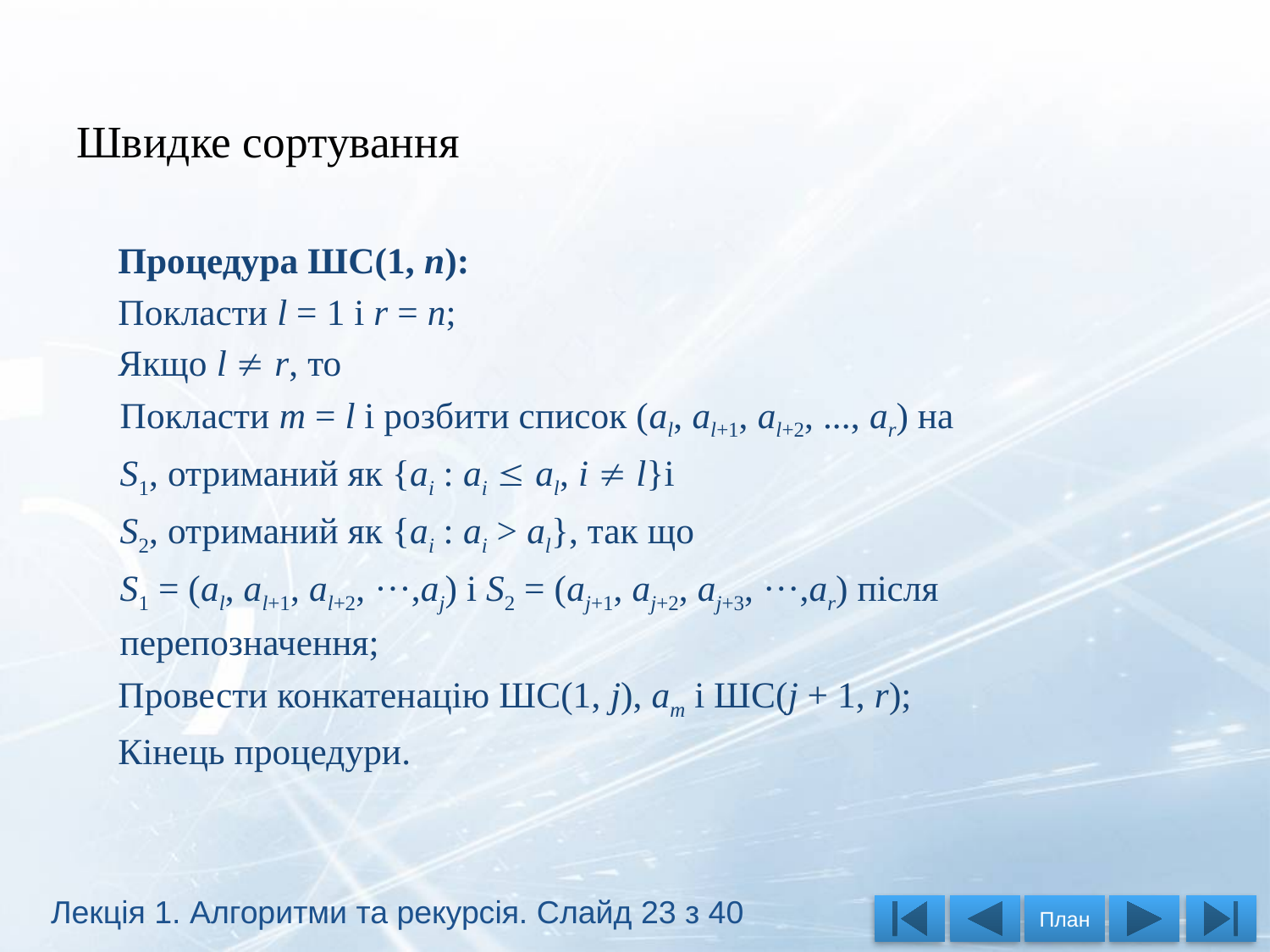

Швидке сортування

Процедура ШС(1, n):
Покласти l = 1 і r = n;
Якщо l ≠ r, то
		Покласти m = l і розбити список (al, al+1, al+2, ..., ar) на
		S1, отриманий як {ai : ai ≤ al, i ≠ l}і
		S2, отриманий як {ai : ai > al}, так що
		S1 = (al, al+1, al+2, ···,aj) і S2 = (aj+1, aj+2, aj+3, ···,ar) після 	перепозначення;
Провести конкатенацію ШС(1, j), aт і ШC(j + 1, r);
Кінець процедури.

Лекція 1. Алгоритми та рекурсія. Слайд 23 з 40

План